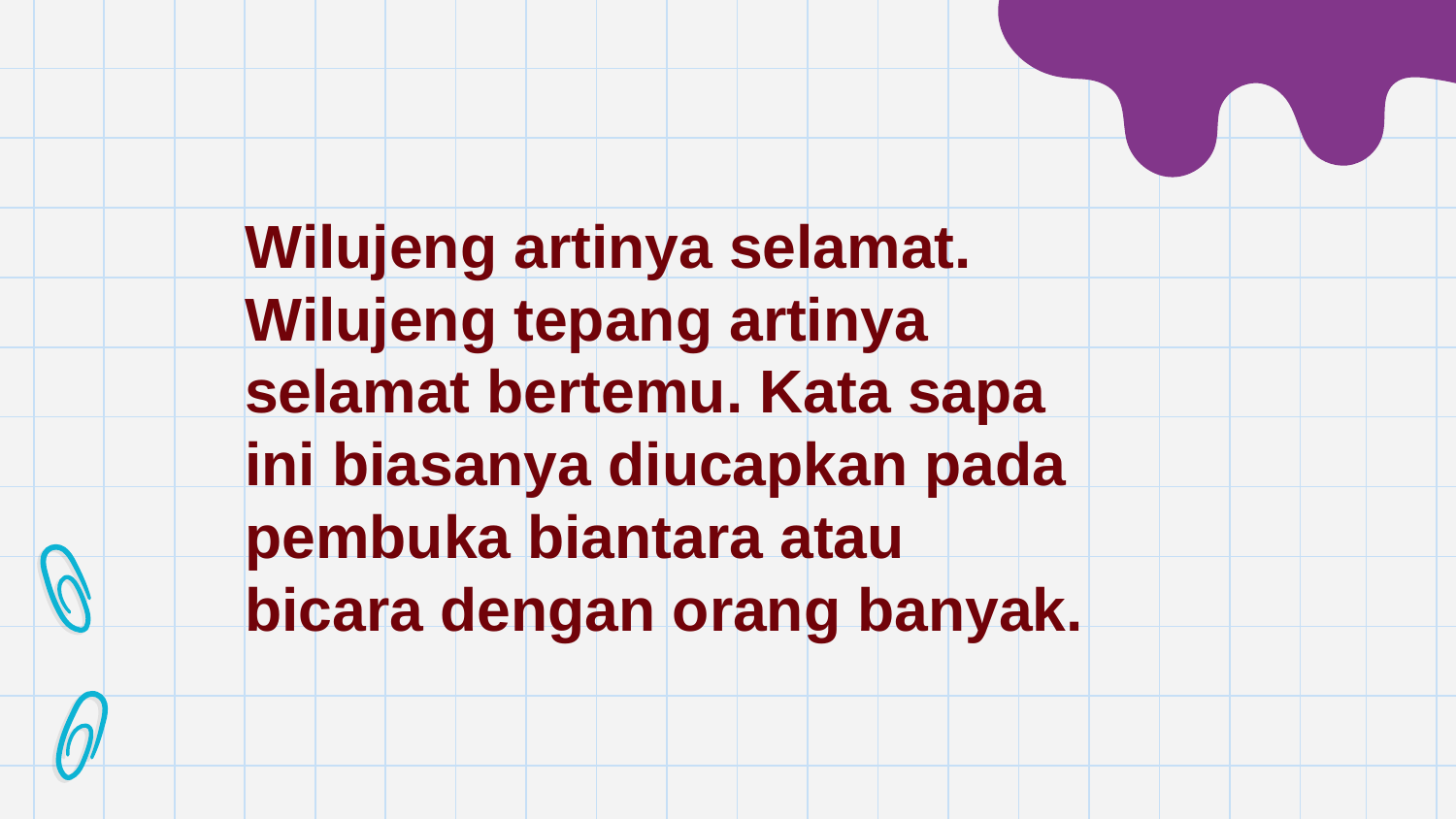

# Wilujeng artinya selamat. Wilujeng tepang artinya selamat bertemu. Kata sapa ini biasanya diucapkan pada pembuka biantara atau bicara dengan orang banyak.